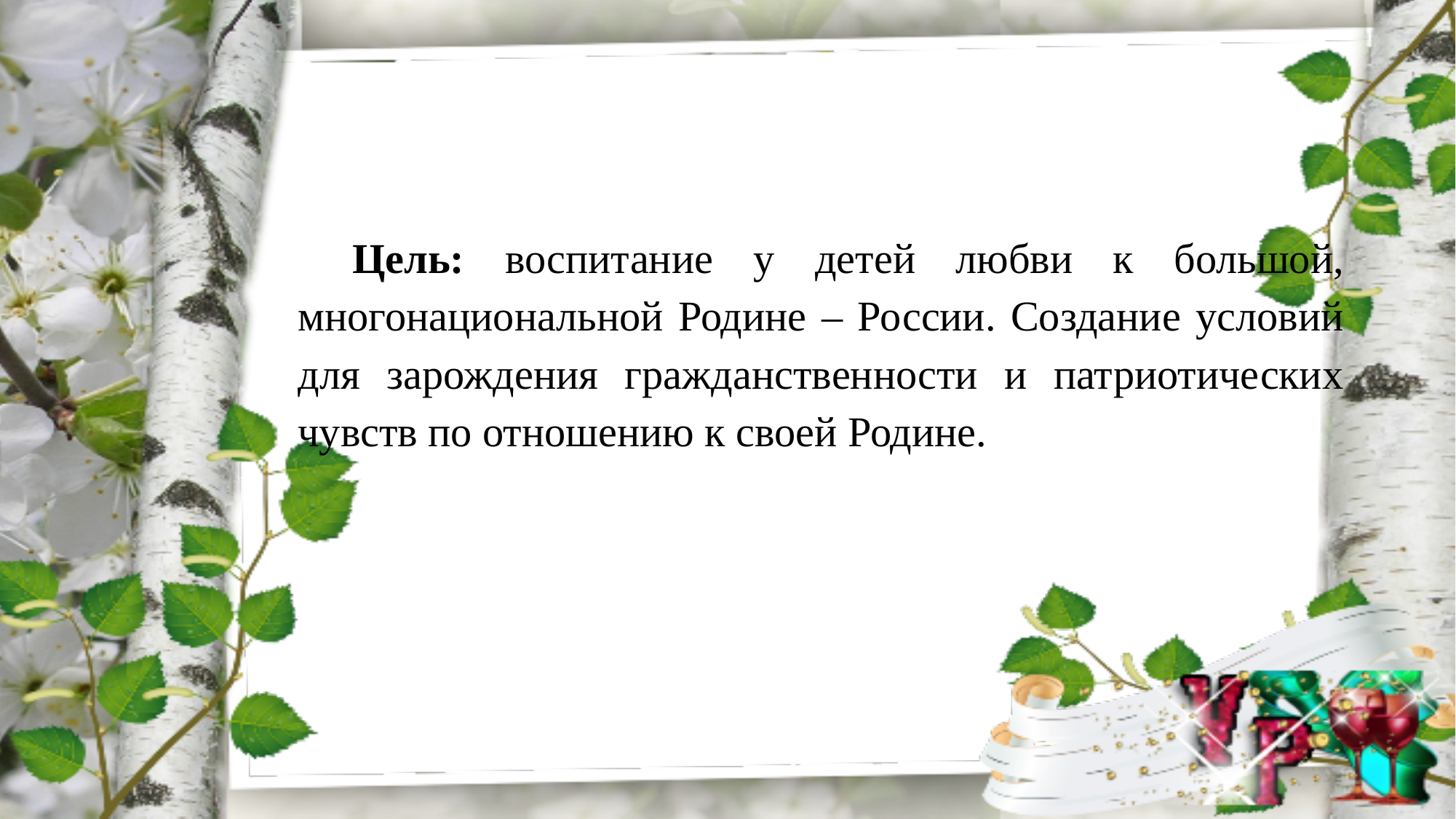

Цель: воспитание у детей любви к большой, многонациональной Родине – России. Создание условий для зарождения гражданственности и патриотических чувств по отношению к своей Родине.